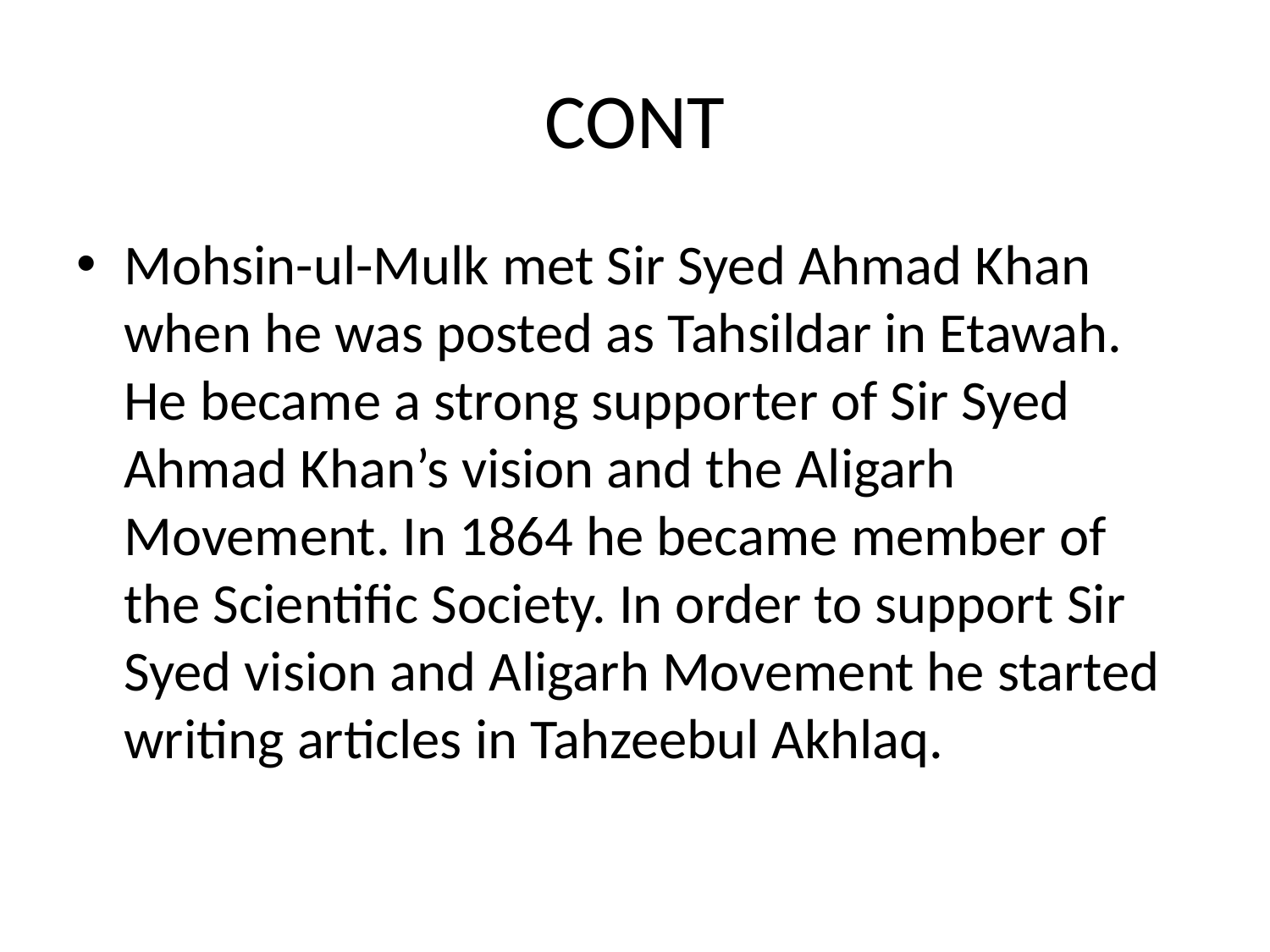

# CONT
Mohsin-ul-Mulk met Sir Syed Ahmad Khan when he was posted as Tahsildar in Etawah. He became a strong supporter of Sir Syed Ahmad Khan’s vision and the Aligarh Movement. In 1864 he became member of the Scientific Society. In order to support Sir Syed vision and Aligarh Movement he started writing articles in Tahzeebul Akhlaq.